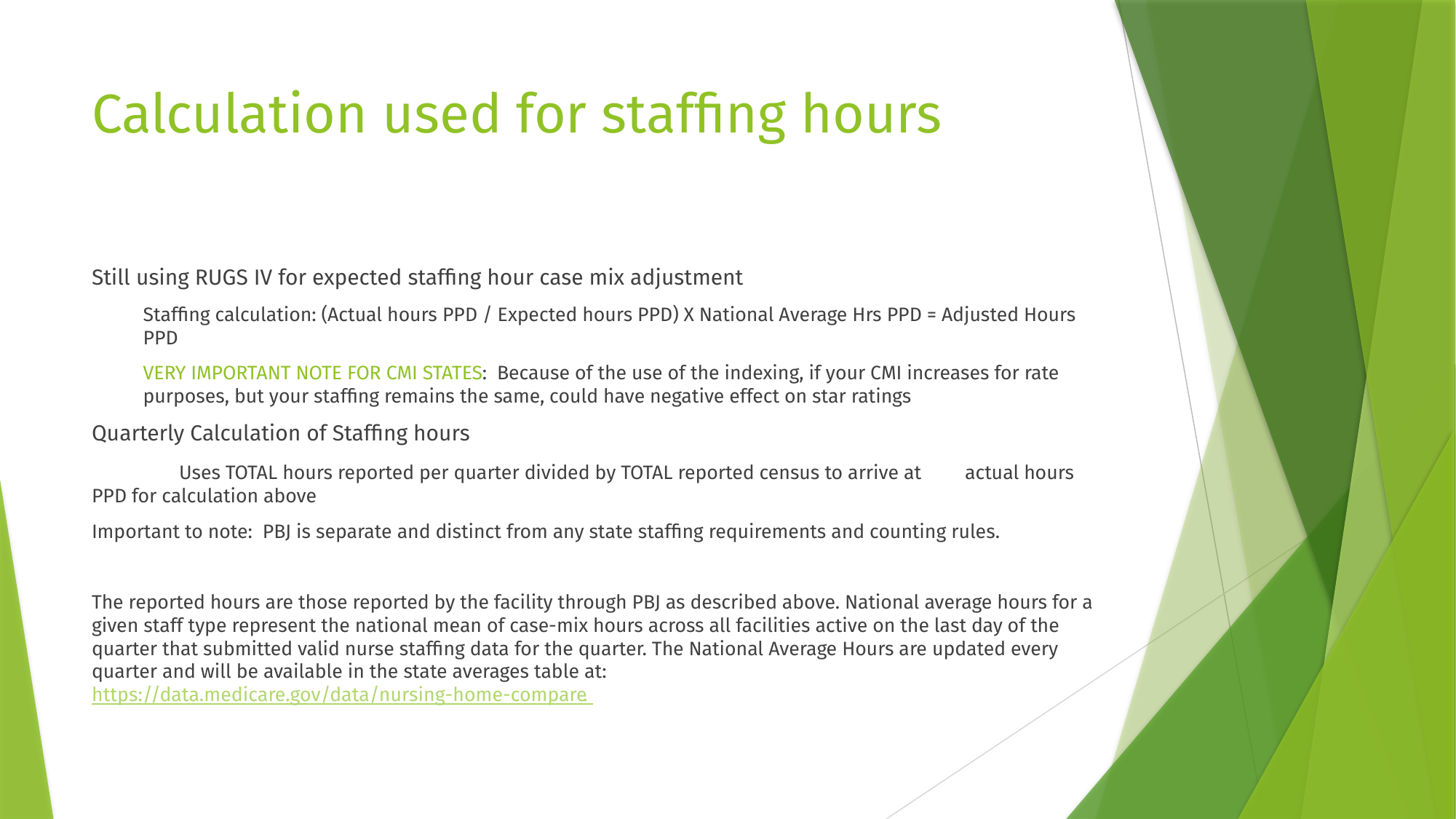

# Calculation used for staffing hours
Still using RUGS IV for expected staffing hour case mix adjustment
Staffing calculation: (Actual hours PPD / Expected hours PPD) X National Average Hrs PPD = Adjusted Hours PPD
VERY IMPORTANT NOTE FOR CMI STATES:  Because of the use of the indexing, if your CMI increases for rate purposes, but your staffing remains the same, could have negative effect on star ratings
Quarterly Calculation of Staffing hours
	Uses TOTAL hours reported per quarter divided by TOTAL reported census to arrive at 	actual hours PPD for calculation above
Important to note:  PBJ is separate and distinct from any state staffing requirements and counting rules.

The reported hours are those reported by the facility through PBJ as described above. National average hours for a given staff type represent the national mean of case-mix hours across all facilities active on the last day of the quarter that submitted valid nurse staffing data for the quarter. The National Average Hours are updated every quarter and will be available in the state averages table at: https://data.medicare.gov/data/nursing-home-compare.